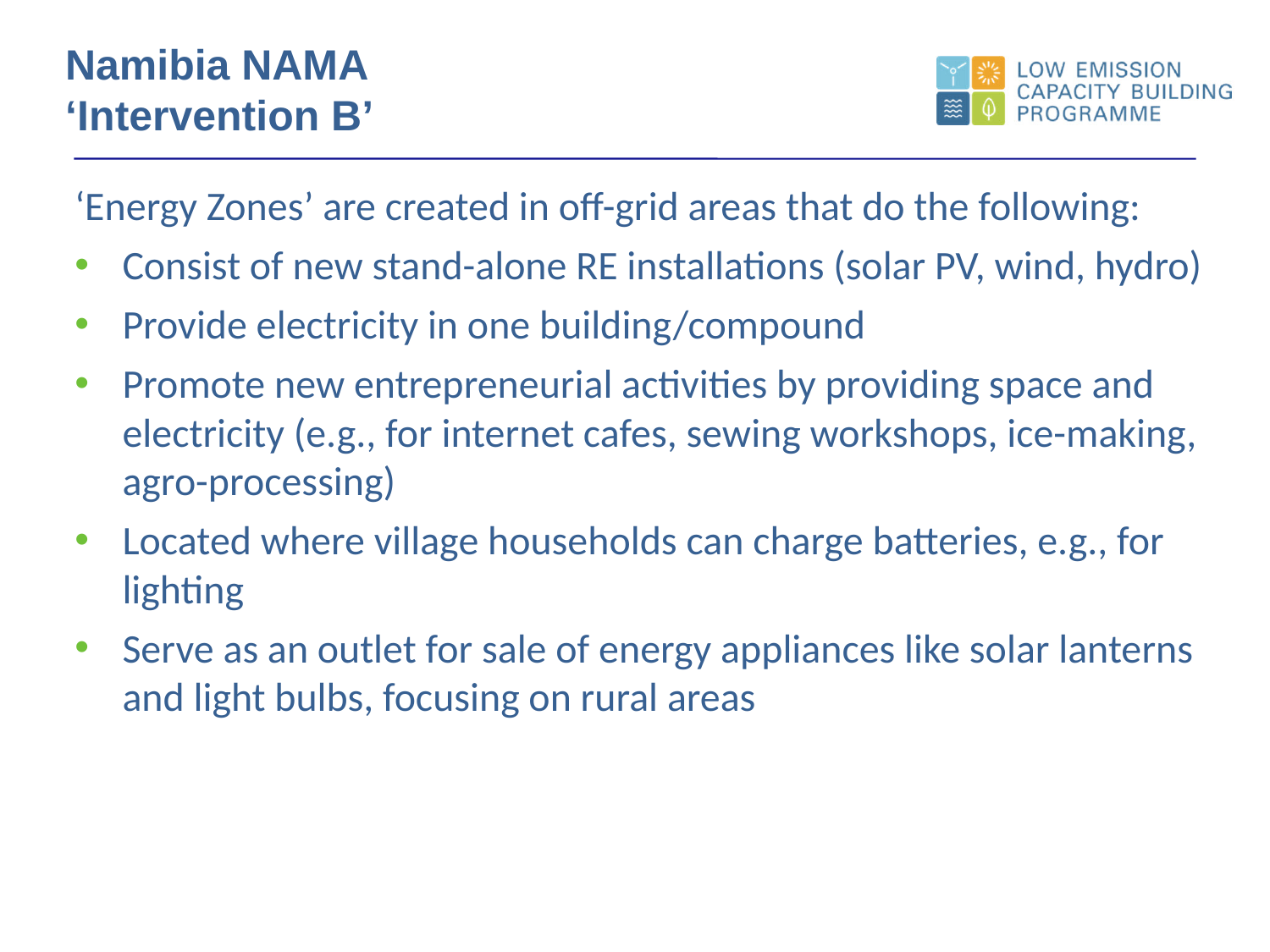

Namibia NAMA
‘Intervention B’

‘Energy Zones’ are created in off-grid areas that do the following:
Consist of new stand-alone RE installations (solar PV, wind, hydro)
Provide electricity in one building/compound
Promote new entrepreneurial activities by providing space and electricity (e.g., for internet cafes, sewing workshops, ice-making, agro-processing)
Located where village households can charge batteries, e.g., for lighting
Serve as an outlet for sale of energy appliances like solar lanterns and light bulbs, focusing on rural areas